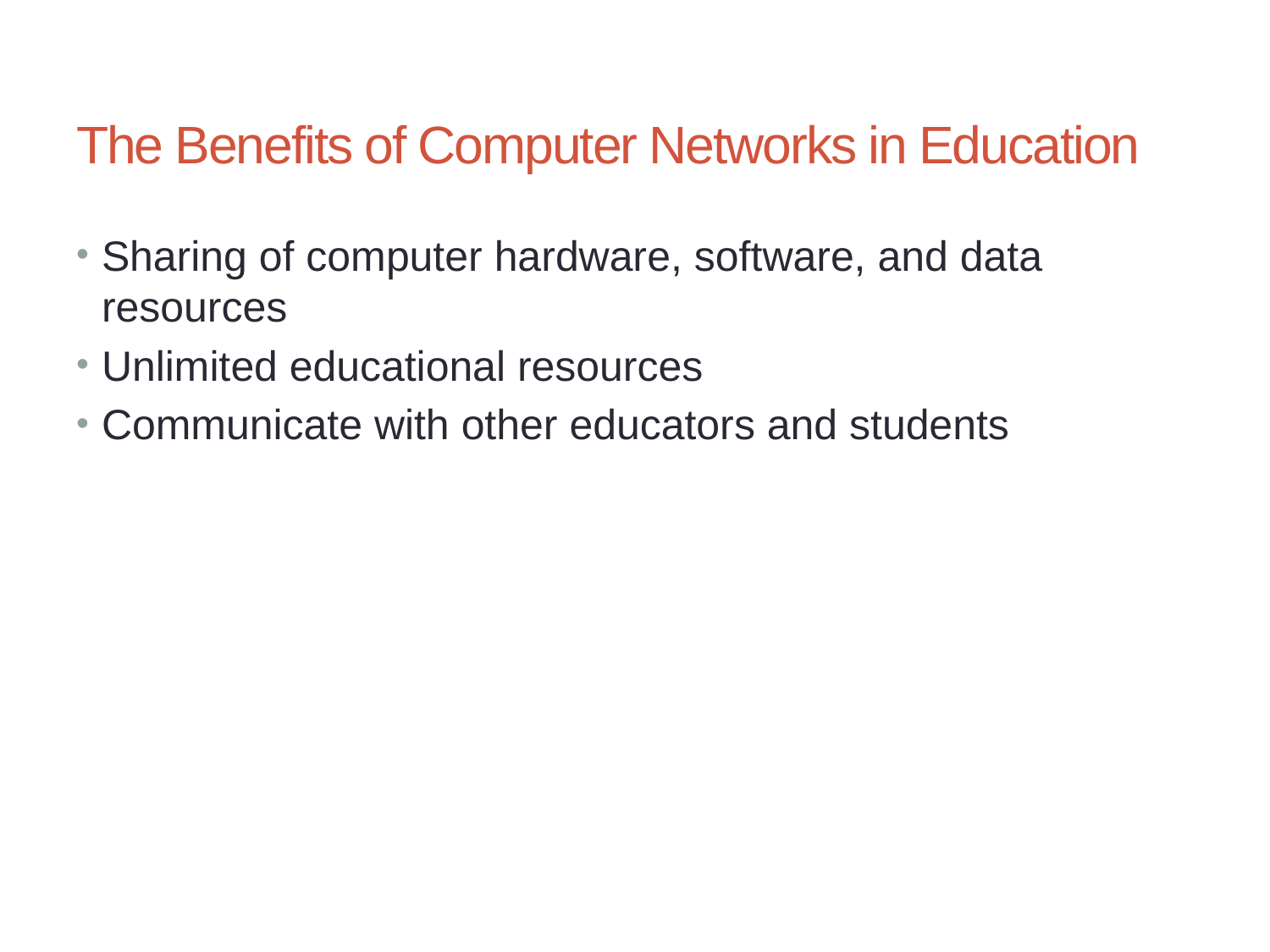

# The Benefits of Computer Networks in Education
Sharing of computer hardware, software, and data resources
Unlimited educational resources
Communicate with other educators and students